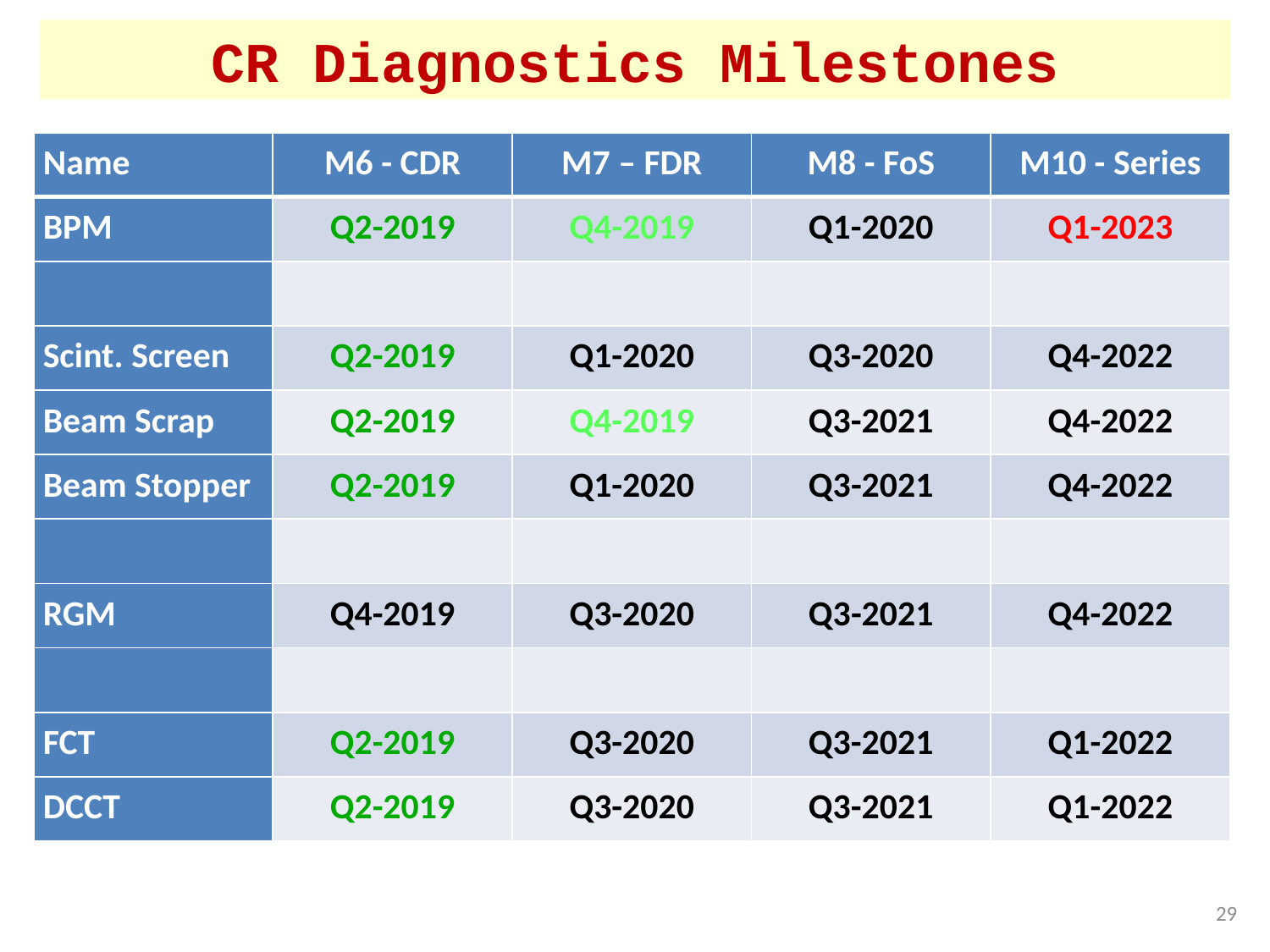

# CR Diagnostics Milestones
| Name | M6 - CDR | M7 – FDR | M8 - FoS | M10 - Series |
| --- | --- | --- | --- | --- |
| BPM | Q2-2019 | Q4-2019 | Q1-2020 | Q1-2023 |
|  |  |  |  |  |
| Scint. Screen | Q2-2019 | Q1-2020 | Q3-2020 | Q4-2022 |
| Beam Scrap | Q2-2019 | Q4-2019 | Q3-2021 | Q4-2022 |
| Beam Stopper | Q2-2019 | Q1-2020 | Q3-2021 | Q4-2022 |
|  |  |  |  |  |
| RGM | Q4-2019 | Q3-2020 | Q3-2021 | Q4-2022 |
|  |  |  |  |  |
| FCT | Q2-2019 | Q3-2020 | Q3-2021 | Q1-2022 |
| DCCT | Q2-2019 | Q3-2020 | Q3-2021 | Q1-2022 |
29